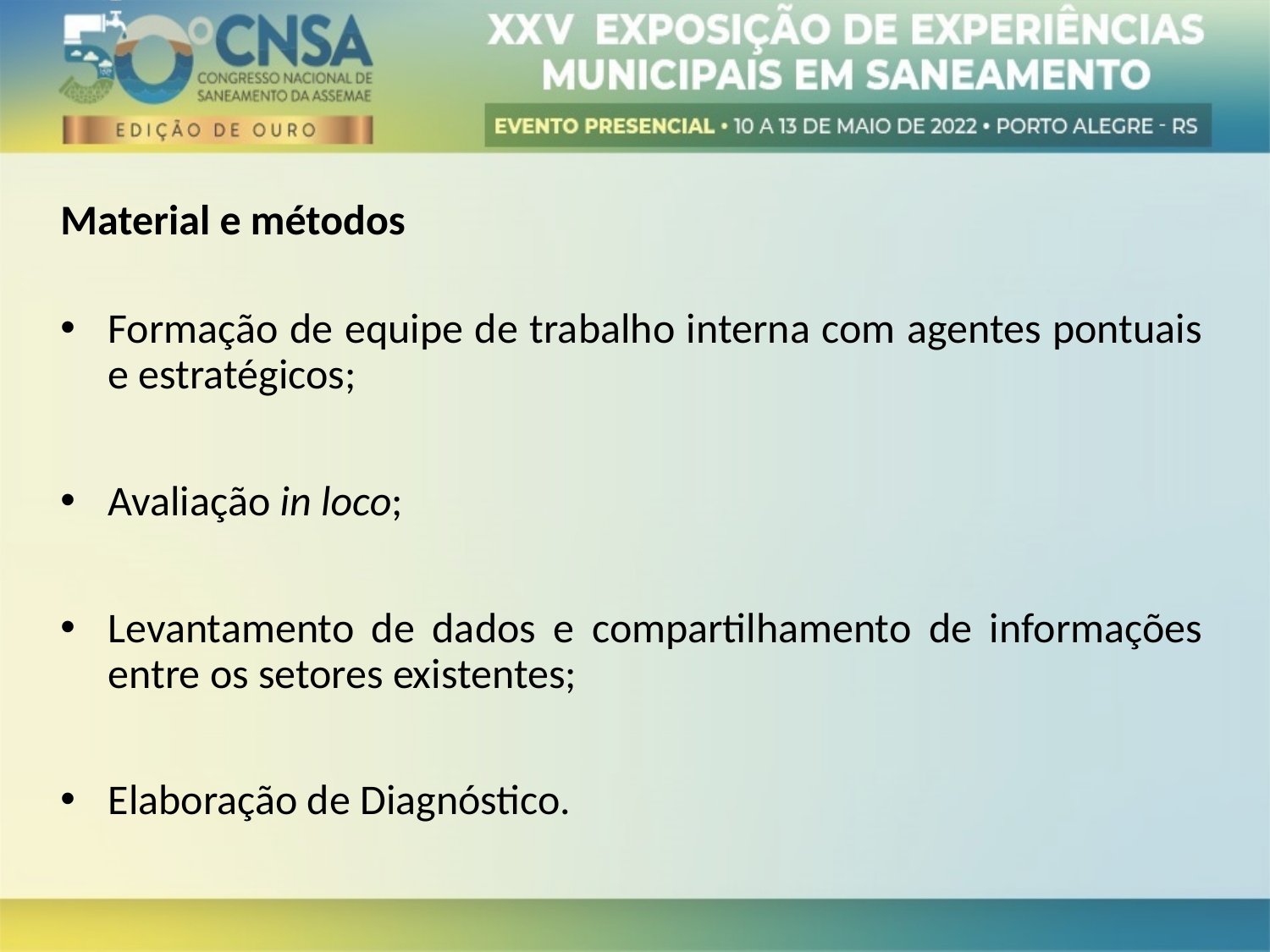

Material e métodos

Formação de equipe de trabalho interna com agentes pontuais e estratégicos;

Avaliação in loco;

Levantamento de dados e compartilhamento de informações entre os setores existentes;

Elaboração de Diagnóstico.